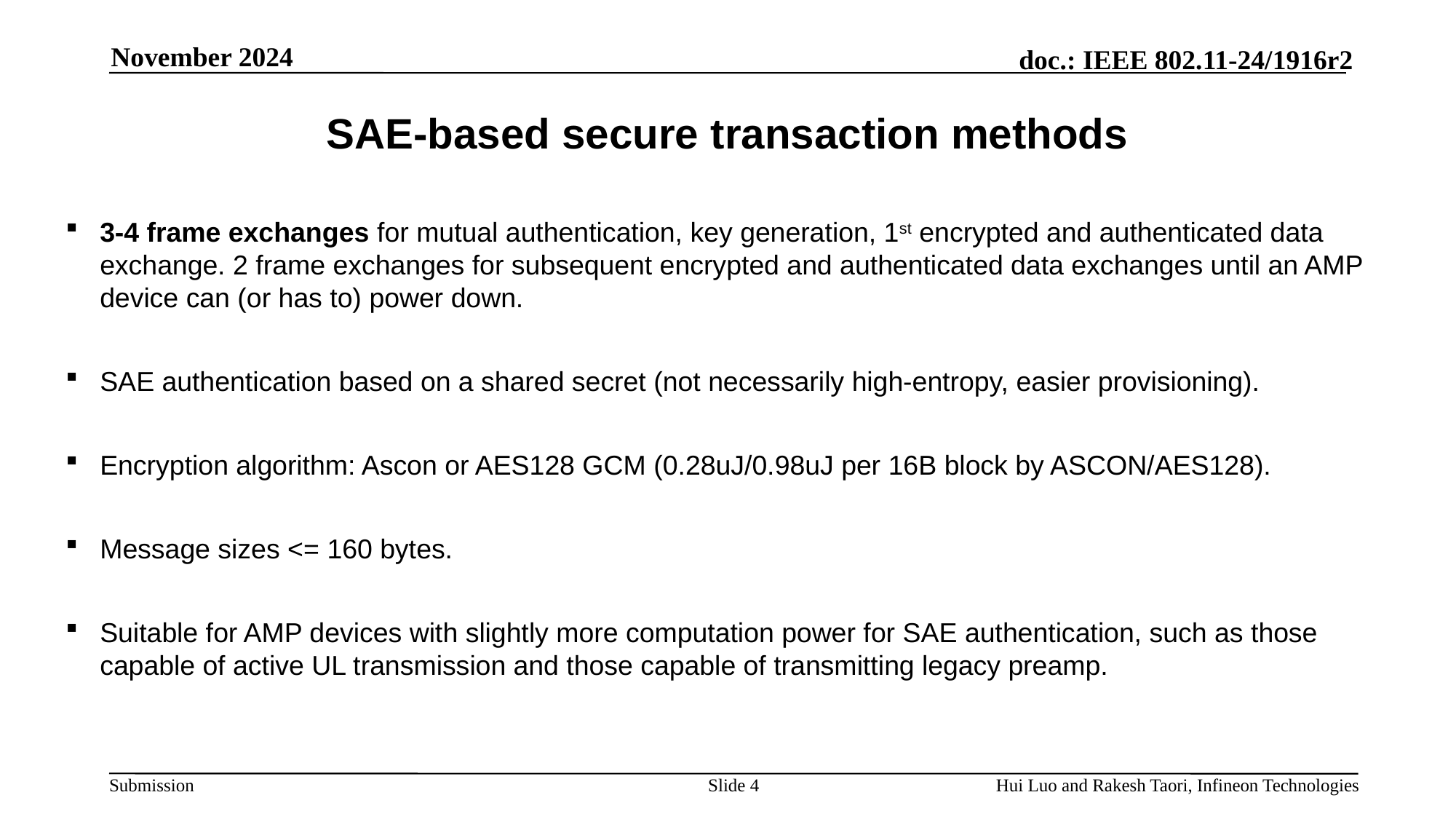

November 2024
# SAE-based secure transaction methods
3-4 frame exchanges for mutual authentication, key generation, 1st encrypted and authenticated data exchange. 2 frame exchanges for subsequent encrypted and authenticated data exchanges until an AMP device can (or has to) power down.

SAE authentication based on a shared secret (not necessarily high-entropy, easier provisioning).

Encryption algorithm: Ascon or AES128 GCM (0.28uJ/0.98uJ per 16B block by ASCON/AES128).

Message sizes <= 160 bytes.

Suitable for AMP devices with slightly more computation power for SAE authentication, such as those capable of active UL transmission and those capable of transmitting legacy preamp.
Slide 4
Hui Luo and Rakesh Taori, Infineon Technologies